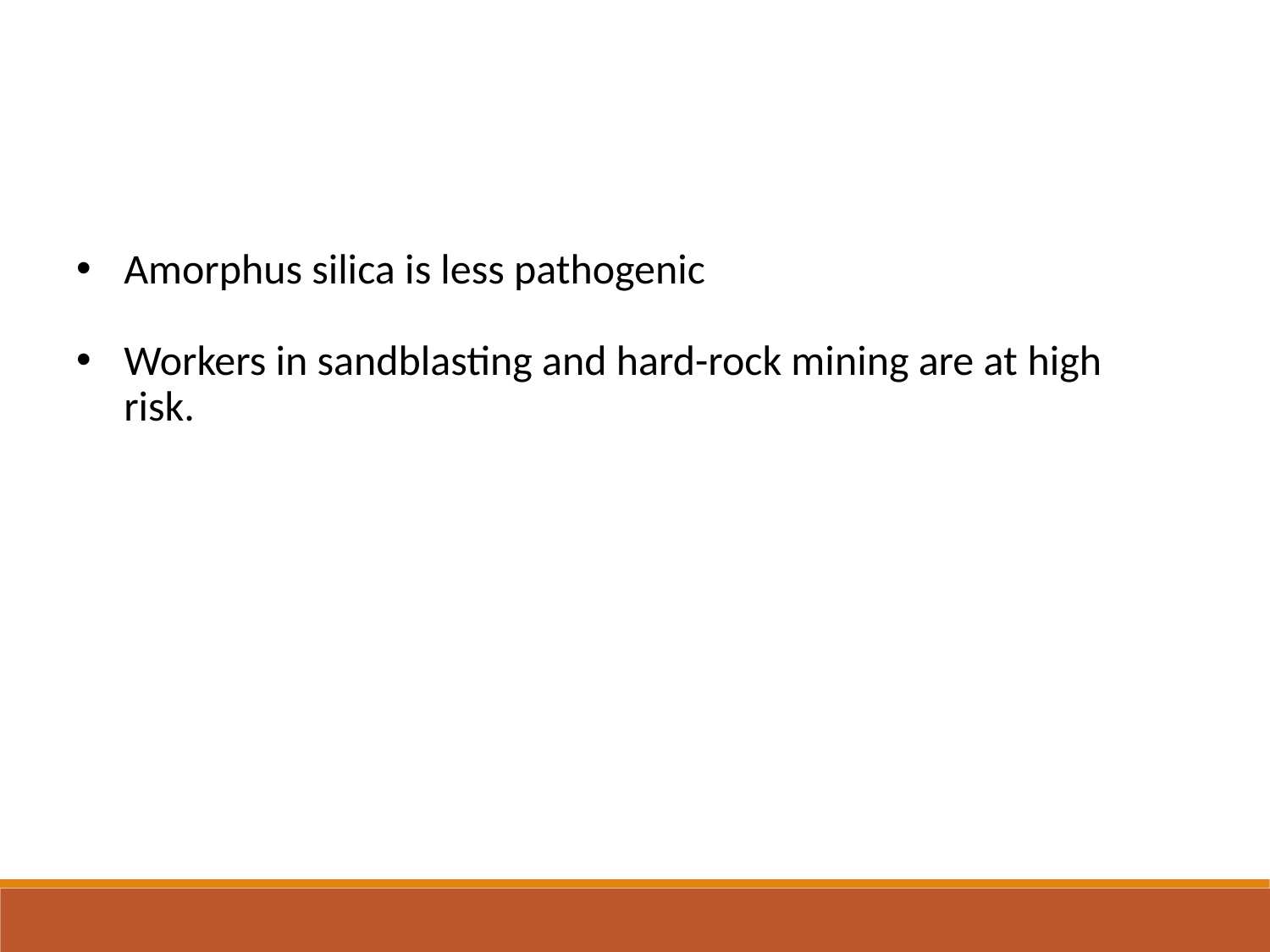

Amorphus silica is less pathogenic

Workers in sandblasting and hard-rock mining are at high risk.